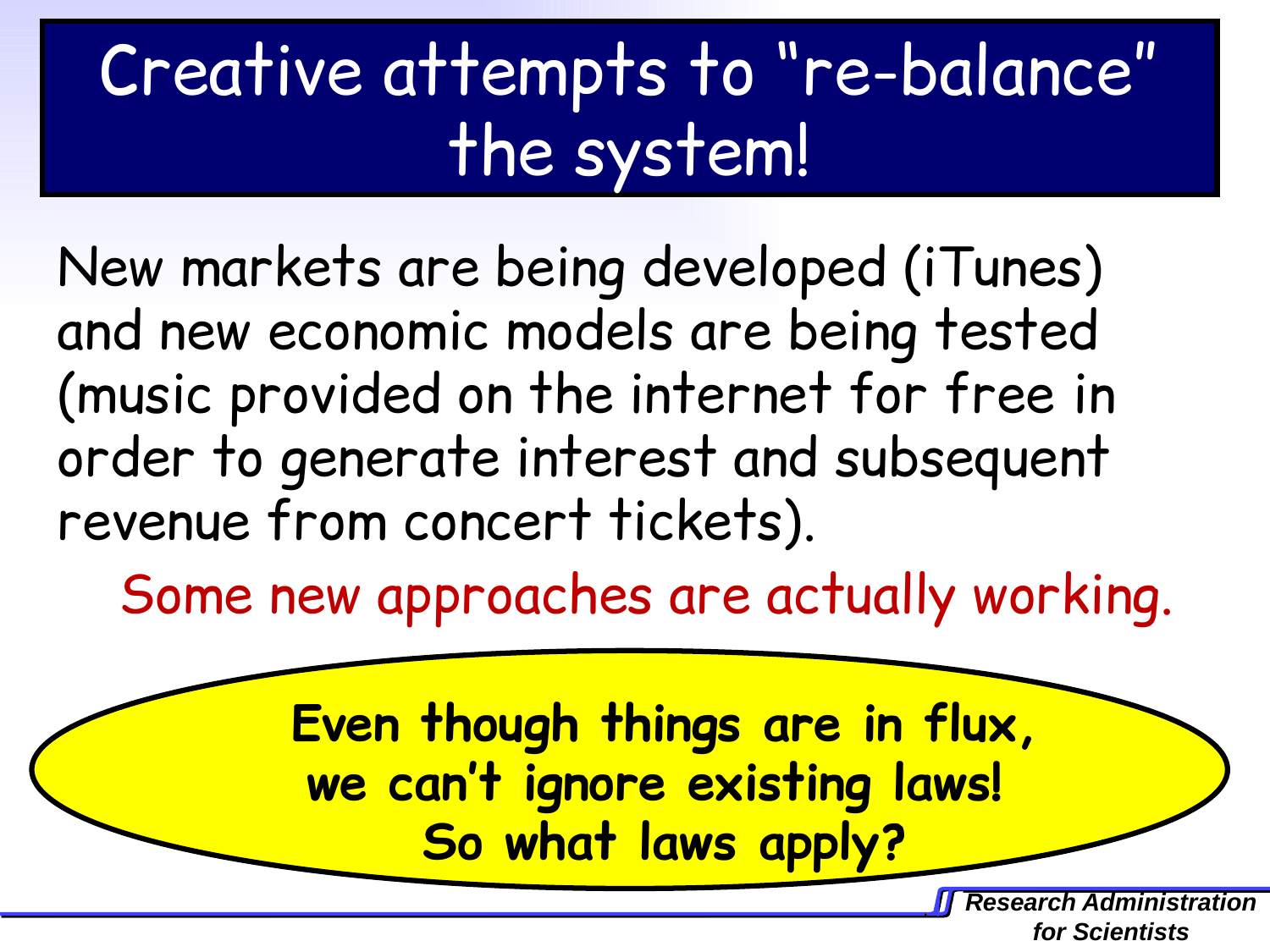

Creative attempts to “re-balance” the system!

New markets are being developed (iTunes) 	and new economic models are being tested 	(music provided on the internet for free 	in 	order to generate interest and subsequent 	revenue from concert tickets).
Some new approaches are actually working.
Even though things are in flux, we can’t ignore existing laws!  So what laws apply?